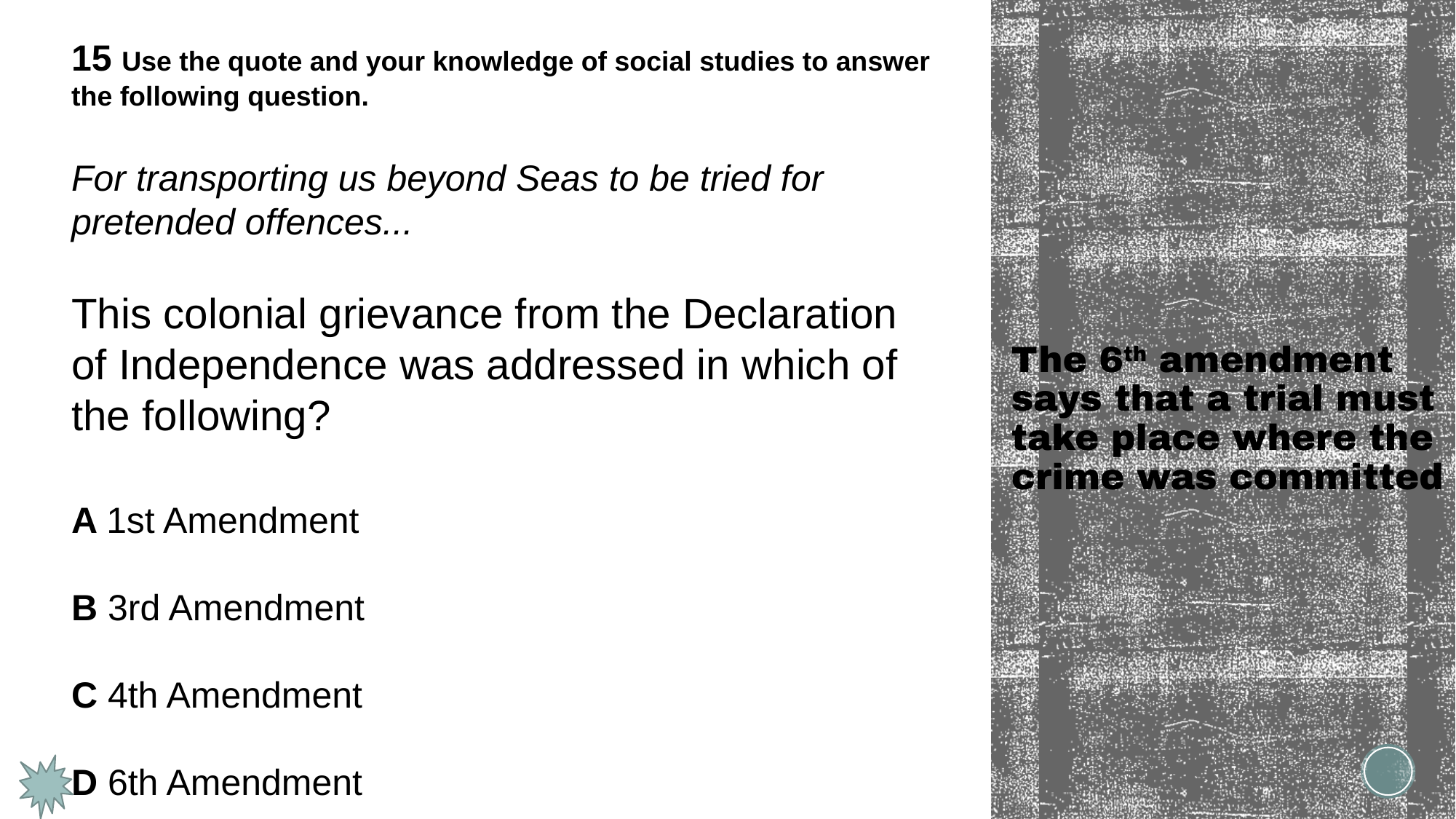

15 Use the quote and your knowledge of social studies to answer the following question.

For transporting us beyond Seas to be tried for pretended offences...

This colonial grievance from the Declaration of Independence was addressed in which of the following?

A 1st Amendment

B 3rd Amendment

C 4th Amendment

D 6th Amendment
# The 6th amendment says that a trial must take place where the crime was committed